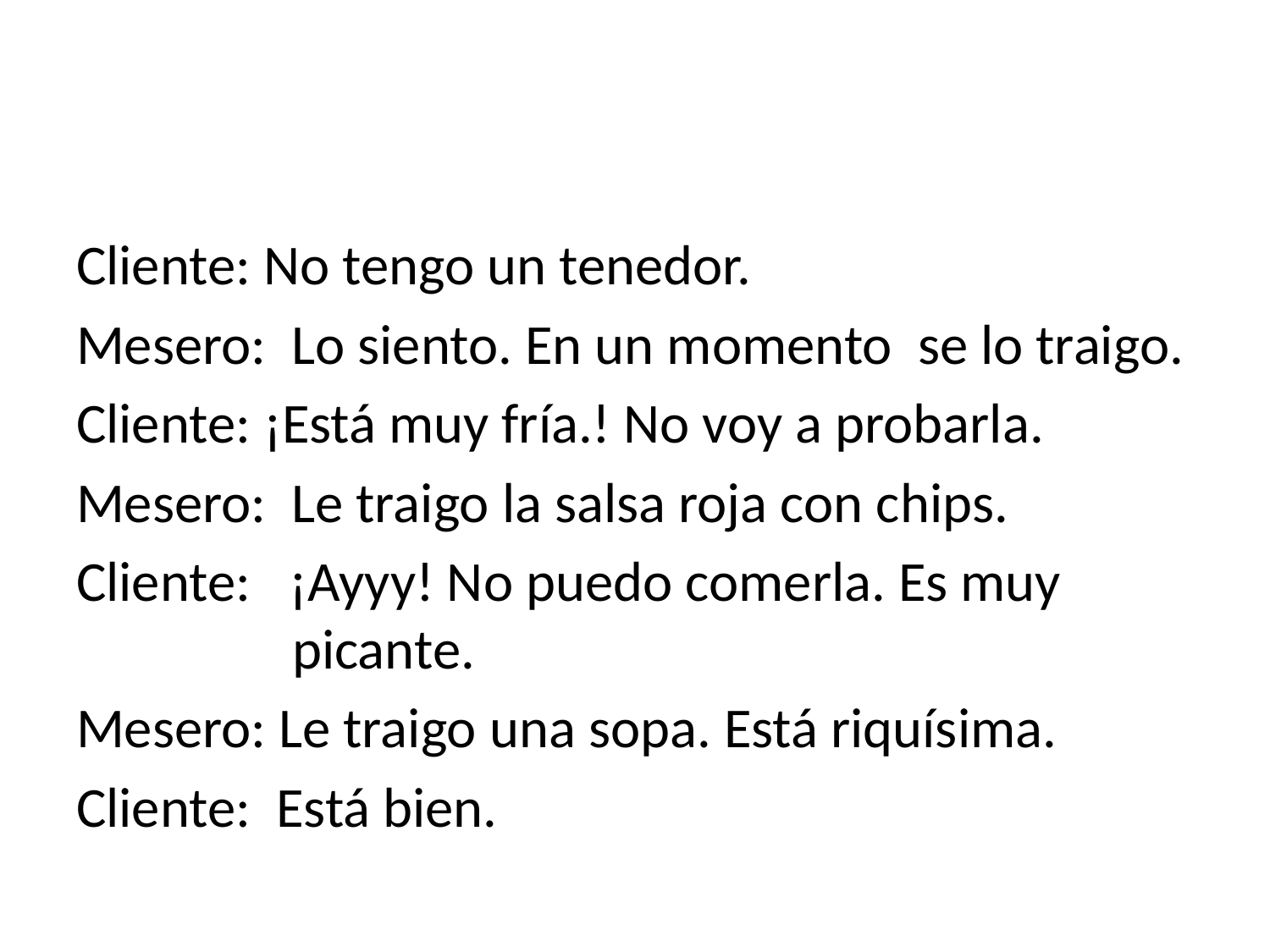

#
Cliente: No tengo un tenedor.
Mesero:  Lo siento. En un momento  se lo traigo.
Cliente: ¡Está muy fría.! No voy a probarla.
Mesero:  Le traigo la salsa roja con chips.
Cliente:   ¡Ayyy! No puedo comerla. Es muy 		       picante.
Mesero: Le traigo una sopa. Está riquísima.
Cliente:  Está bien.